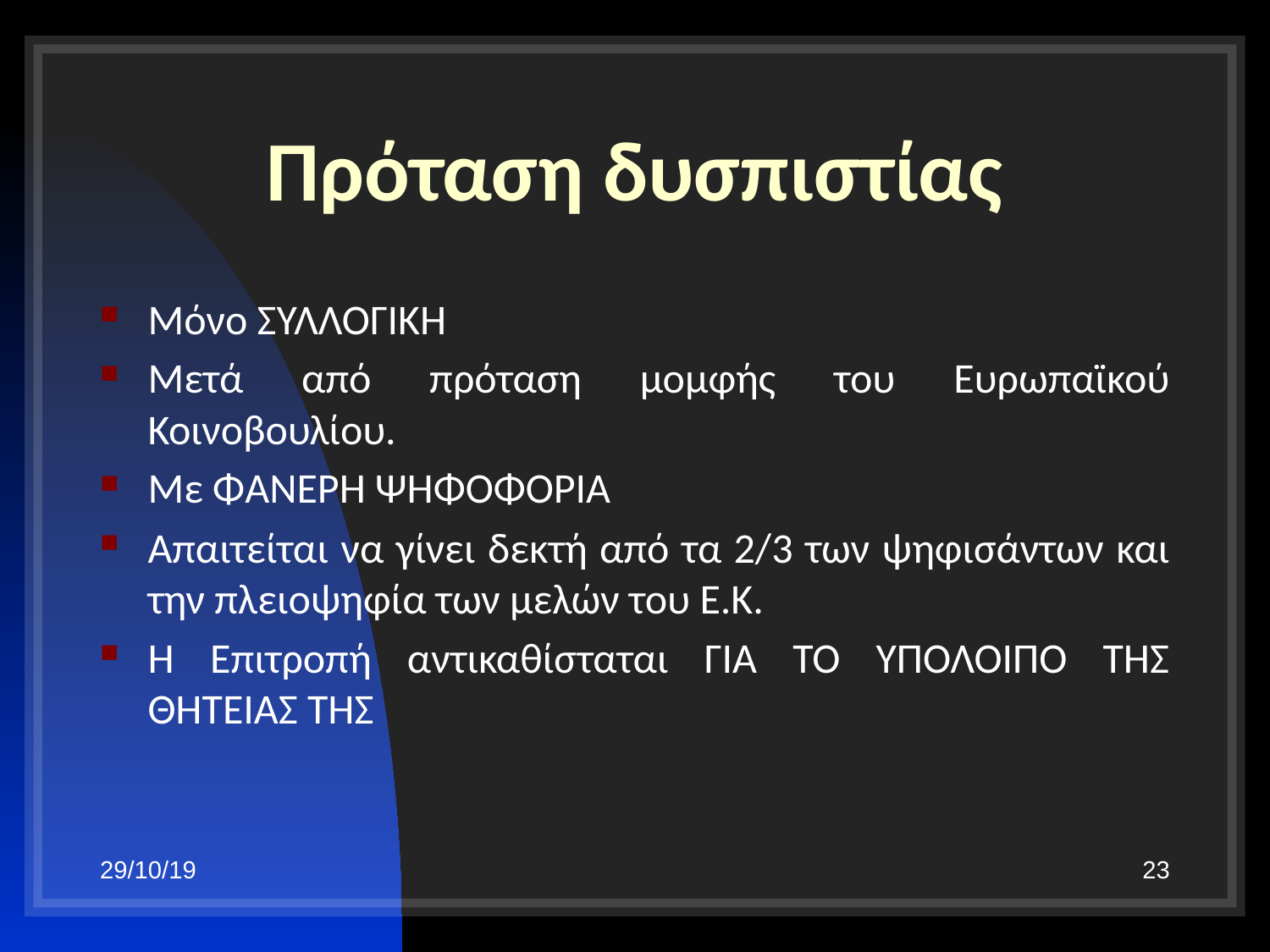

# Πρόταση δυσπιστίας
Μόνο ΣΥΛΛΟΓΙΚΗ
Μετά από πρόταση μομφής του Ευρωπαϊκού Κοινοβουλίου.
Με ΦΑΝΕΡΗ ΨΗΦΟΦΟΡΙΑ
Απαιτείται να γίνει δεκτή από τα 2/3 των ψηφισάντων και την πλειοψηφία των μελών του Ε.Κ.
Η Επιτροπή αντικαθίσταται ΓΙΑ ΤΟ ΥΠΟΛΟΙΠΟ ΤΗΣ ΘΗΤΕΙΑΣ ΤΗΣ
29/10/19
23